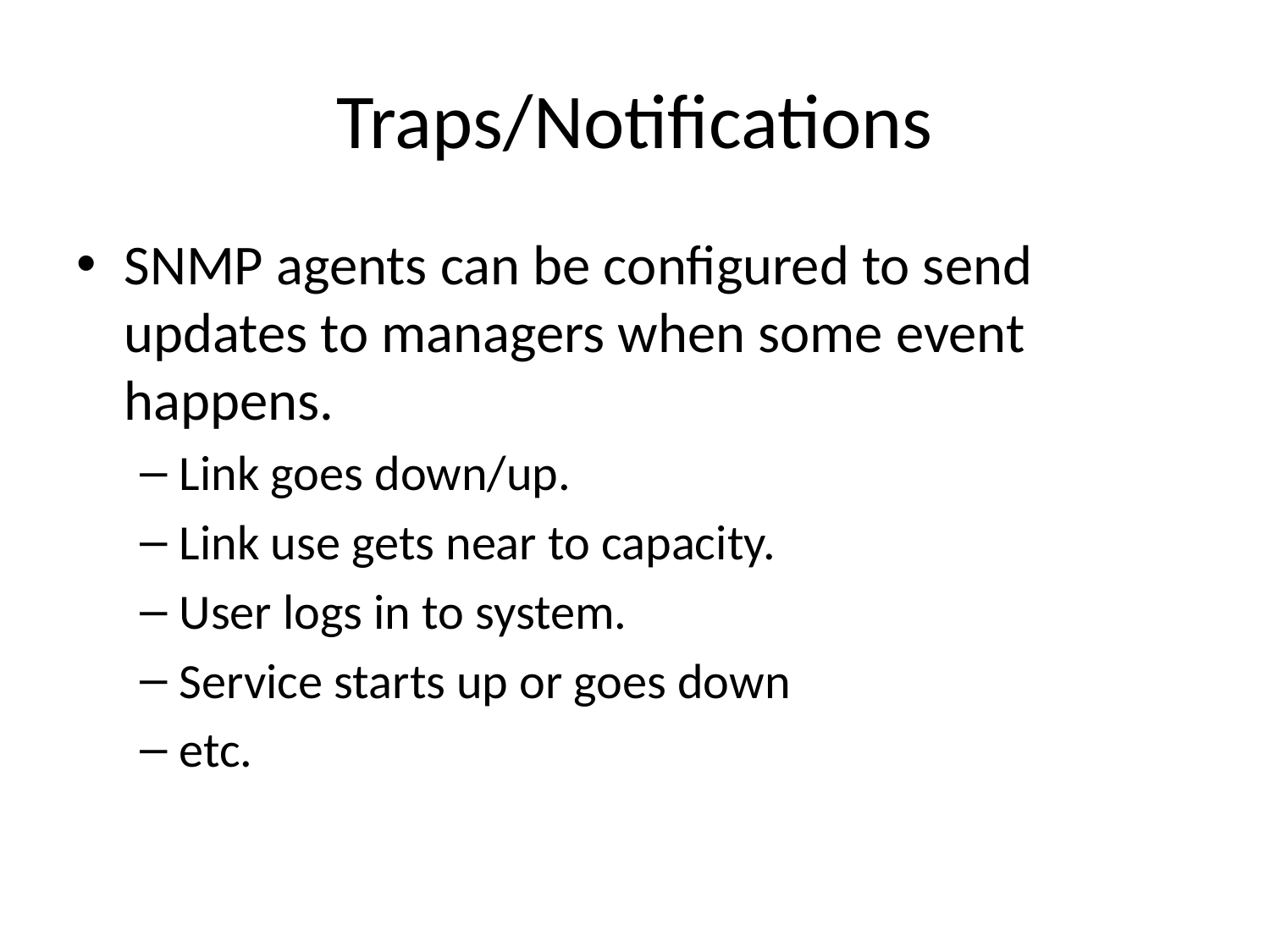

# Traps/Notifications
SNMP agents can be configured to send updates to managers when some event happens.
Link goes down/up.
Link use gets near to capacity.
User logs in to system.
Service starts up or goes down
etc.